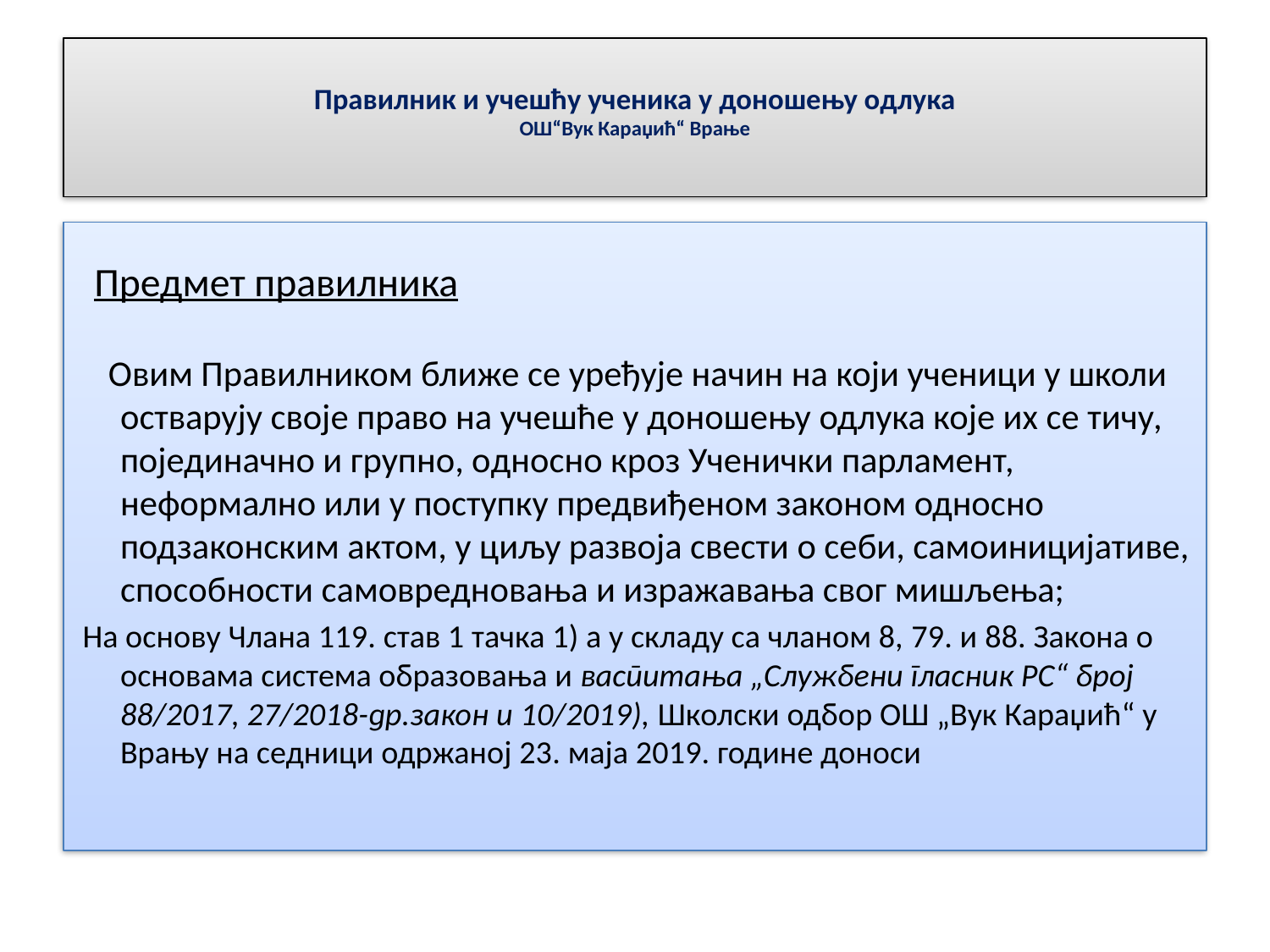

# Правилник и учешћу ученика у доношењу одлука ОШ“Вук Караџић“ Врање

     Предмет правилника

    Овим Правилником ближе се уређује начин на који ученици у школи остварују своје право на учешће у доношењу одлука које их се тичу, појединачно и групно, oдносно кроз Ученички парламент, неформално или у поступку предвиђеном законом односно подзаконским актом, у циљу развоја свести о себи, самоиницијативе, способности самовредновања и изражавања свог мишљења;
 На основу Члана 119. став 1 тачка 1) а у складу са чланом 8, 79. и 88. Закона о основама система образовања и васпитања „Службени гласник РС“ број 88/2017, 27/2018-др.закон и 10/2019), Школски одбор ОШ „Вук Караџић“ у Врању на седници одржаној 23. маја 2019. године доноси